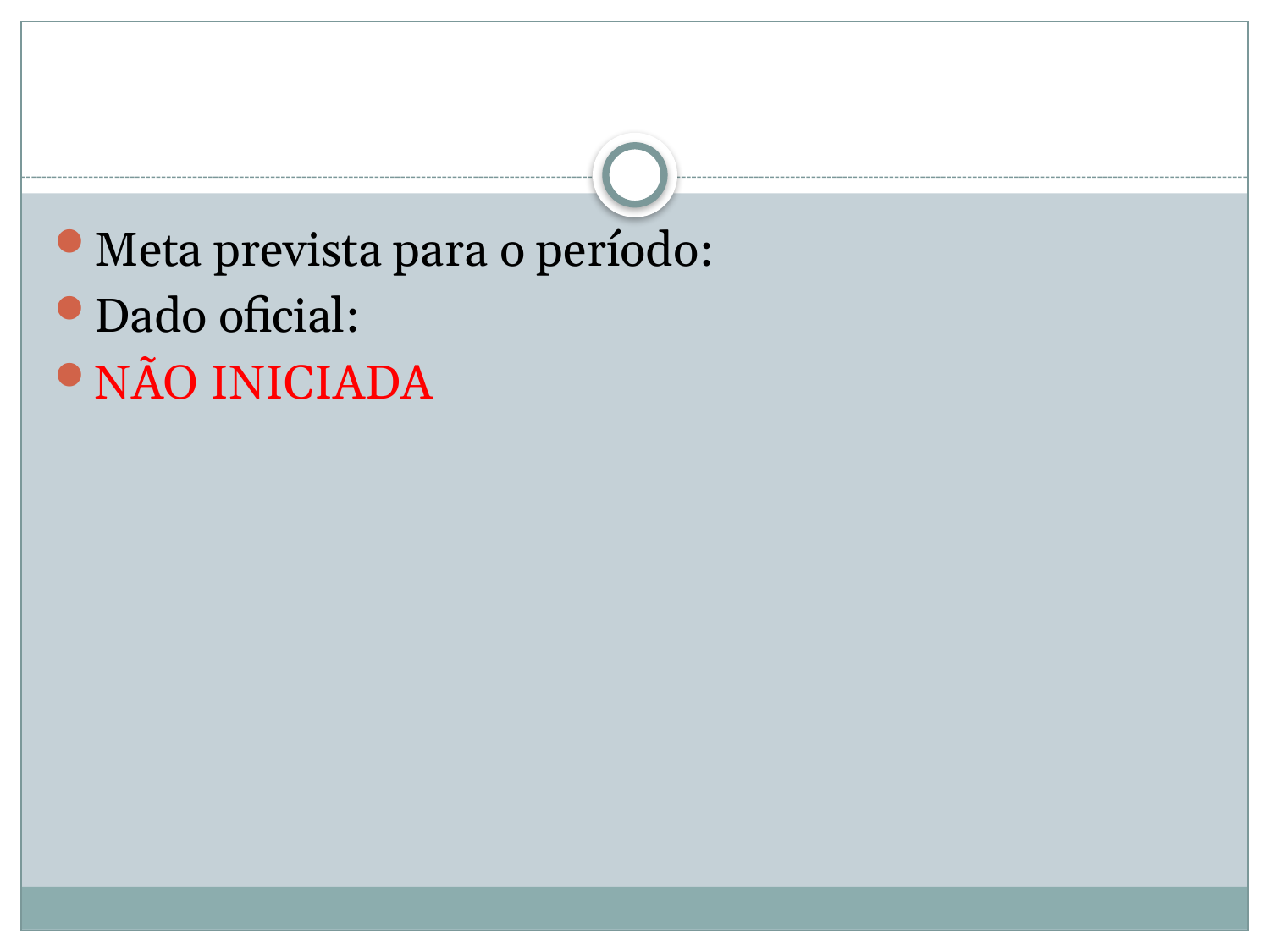

#
Meta prevista para o período:
Dado oficial:
NÃO INICIADA